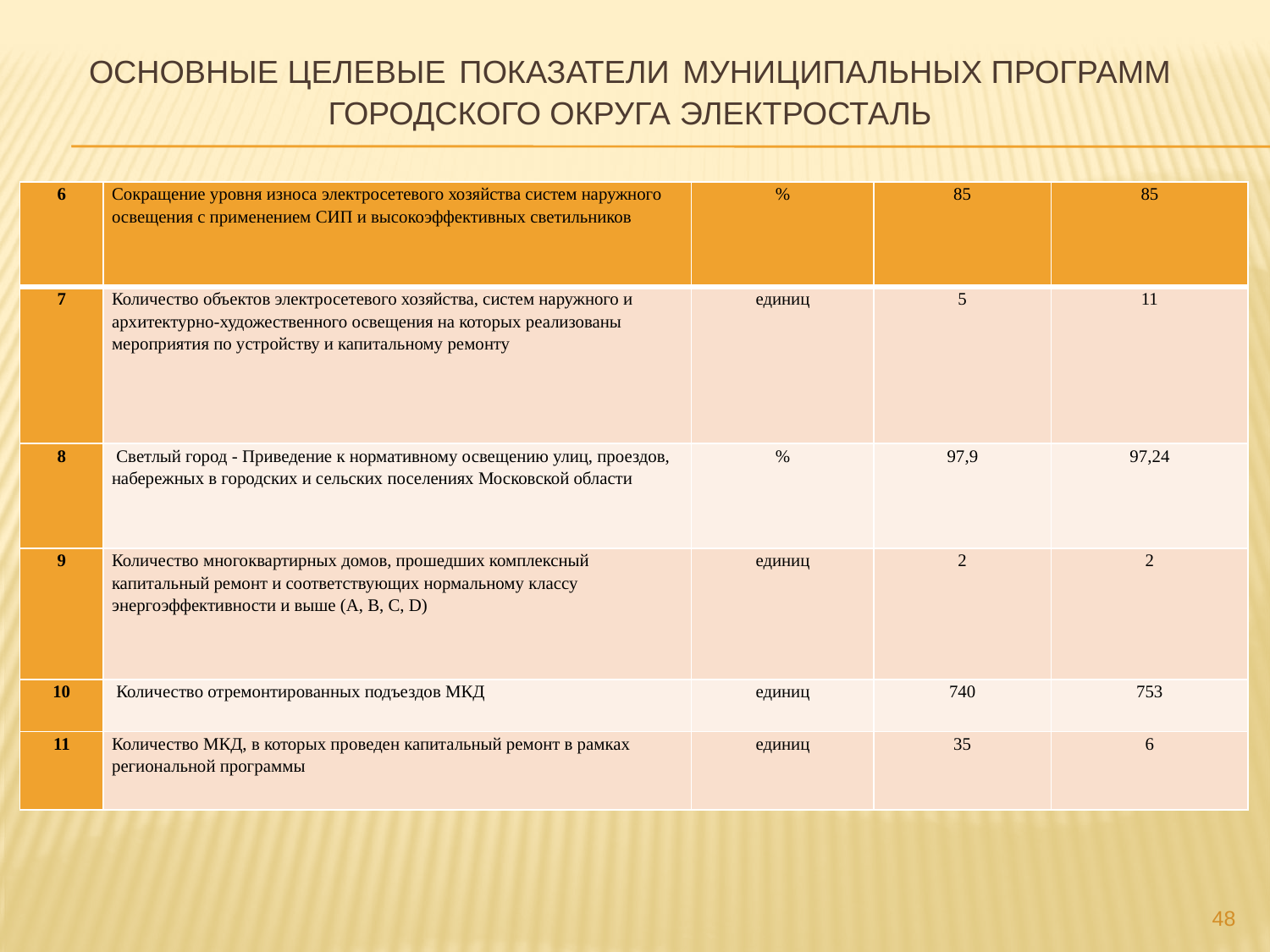

# ОСНОВНЫЕ ЦЕЛЕВЫЕ ПОКАЗАТЕЛИ МУНИЦИПАЛЬНЫХ ПРОГРАММ ГОРОДСКОГО ОКРУГА ЭЛЕКТРОСТАЛЬ
| 6 | Сокращение уровня износа электросетевого хозяйства систем наружного освещения с применением СИП и высокоэффективных светильников | % | 85 | 85 |
| --- | --- | --- | --- | --- |
| 7 | Количество объектов электросетевого хозяйства, систем наружного и архитектурно-художественного освещения на которых реализованы мероприятия по устройству и капитальному ремонту | единиц | 5 | 11 |
| 8 | Светлый город - Приведение к нормативному освещению улиц, проездов, набережных в городских и сельских поселениях Московской области | % | 97,9 | 97,24 |
| 9 | Количество многоквартирных домов, прошедших комплексный капитальный ремонт и соответствующих нормальному классу энергоэффективности и выше (A, B, C, D) | единиц | 2 | 2 |
| 10 | Количество отремонтированных подъездов МКД | единиц | 740 | 753 |
| 11 | Количество МКД, в которых проведен капитальный ремонт в рамках региональной программы | единиц | 35 | 6 |

48